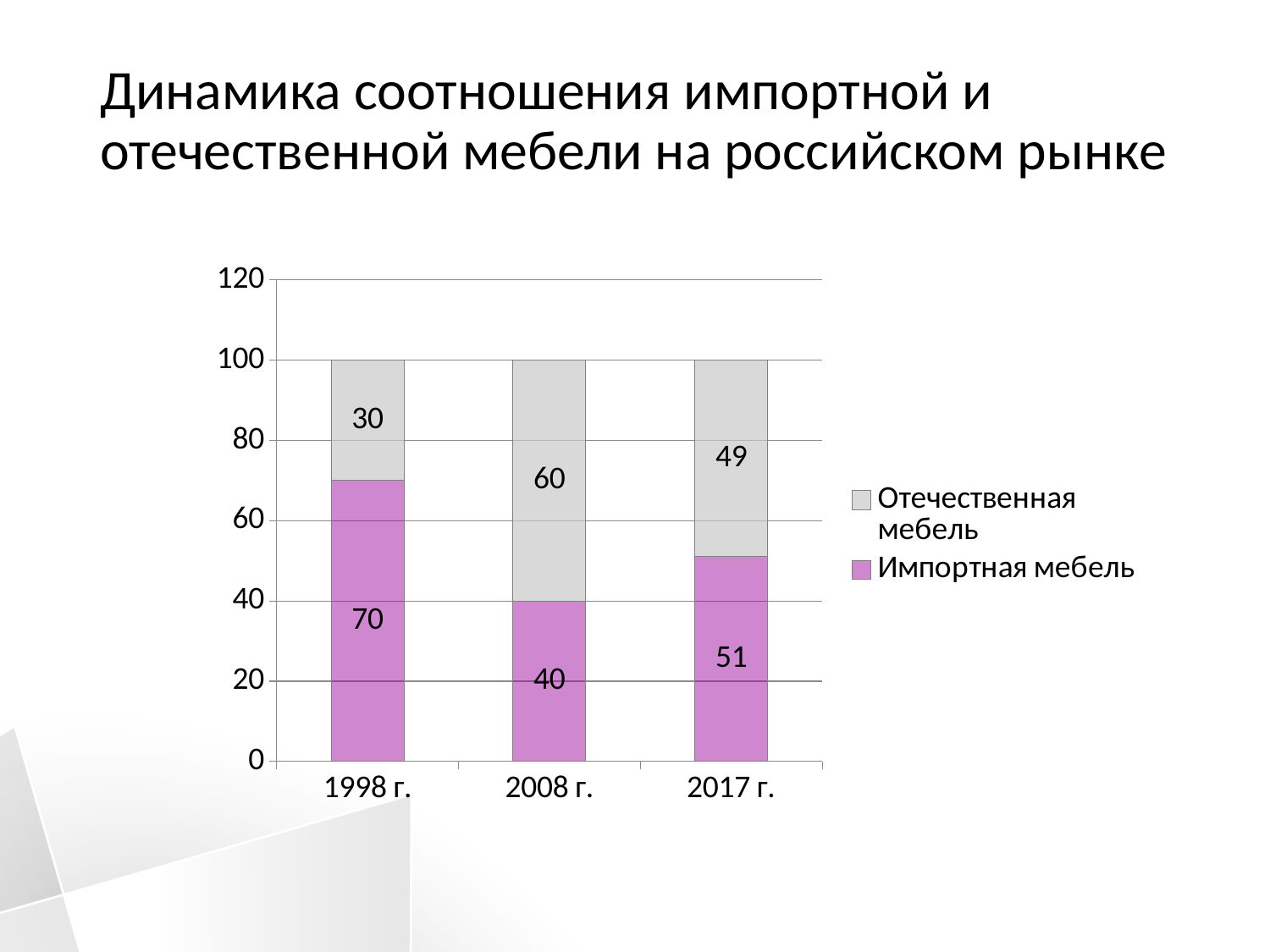

# Динамика соотношения импортной и отечественной мебели на российском рынке

### Chart

| Category | Импортная мебель | Отечественная мебель |
|---|---|---|
| 1998 г. | 70.0 | 30.0 |
| 2008 г. | 40.0 | 60.0 |
| 2017 г. | 51.0 | 49.0 |